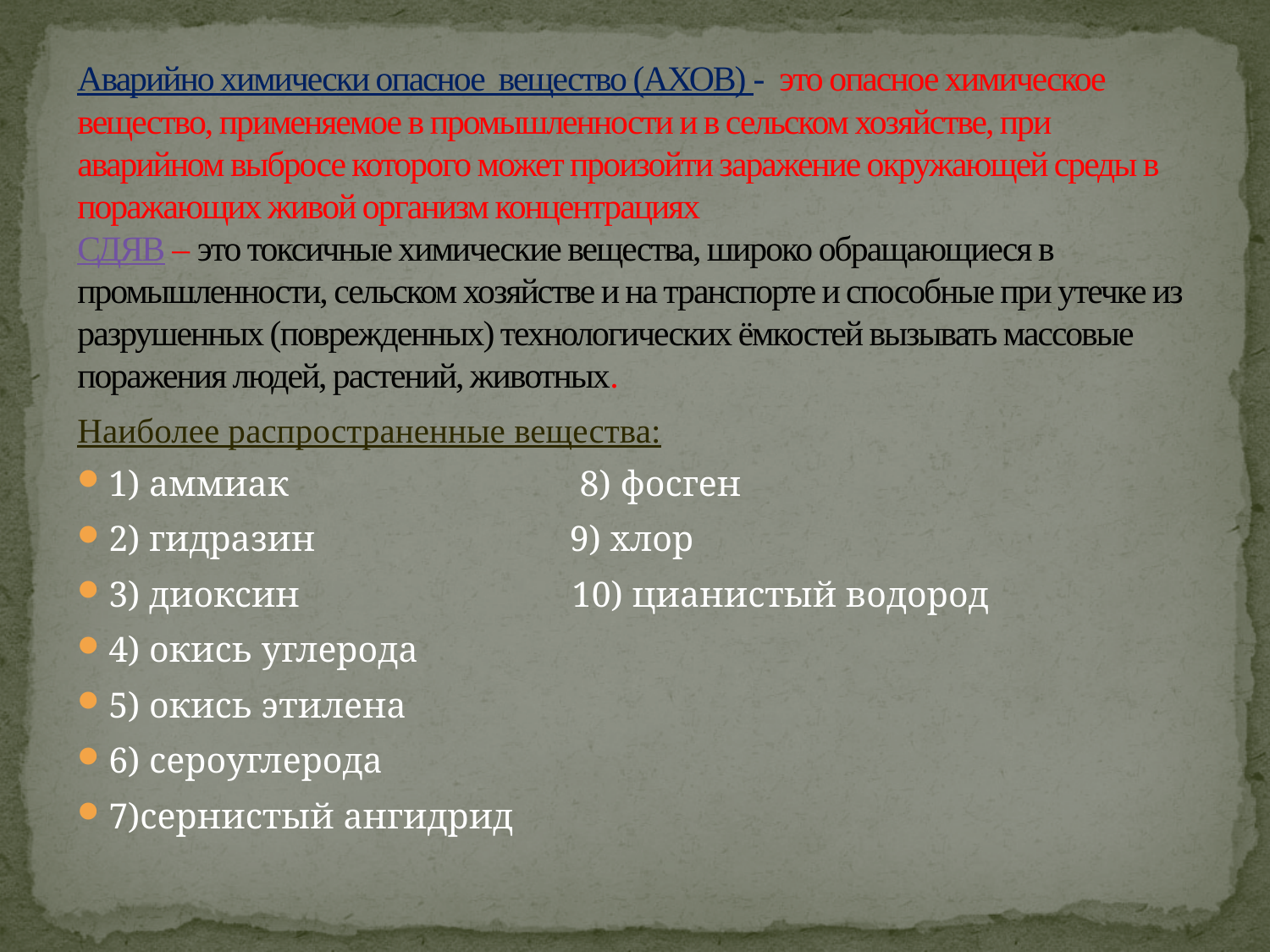

# Аварийно химически опасное  вещество (АХОВ) -  это опасное химическое вещество, применяемое в промышленности и в сельском хозяйстве, при  аварийном выбросе которого может произойти заражение окружающей среды в поражающих живой организм концентрациях СДЯВ – это токсичные химические вещества, широко обращающиеся в промышленности, сельском хозяйстве и на транспорте и способные при утечке из разрушенных (поврежденных) технологических ёмкостей вызывать массовые поражения людей, растений, животных.
Наиболее распространенные вещества:
1) аммиак                                8) фосген
2) гидразин                            9) хлор
3) диоксин                              10) цианистый водород
4) окись углерода
5) окись этилена
6) сероуглерода
7)сернистый ангидрид